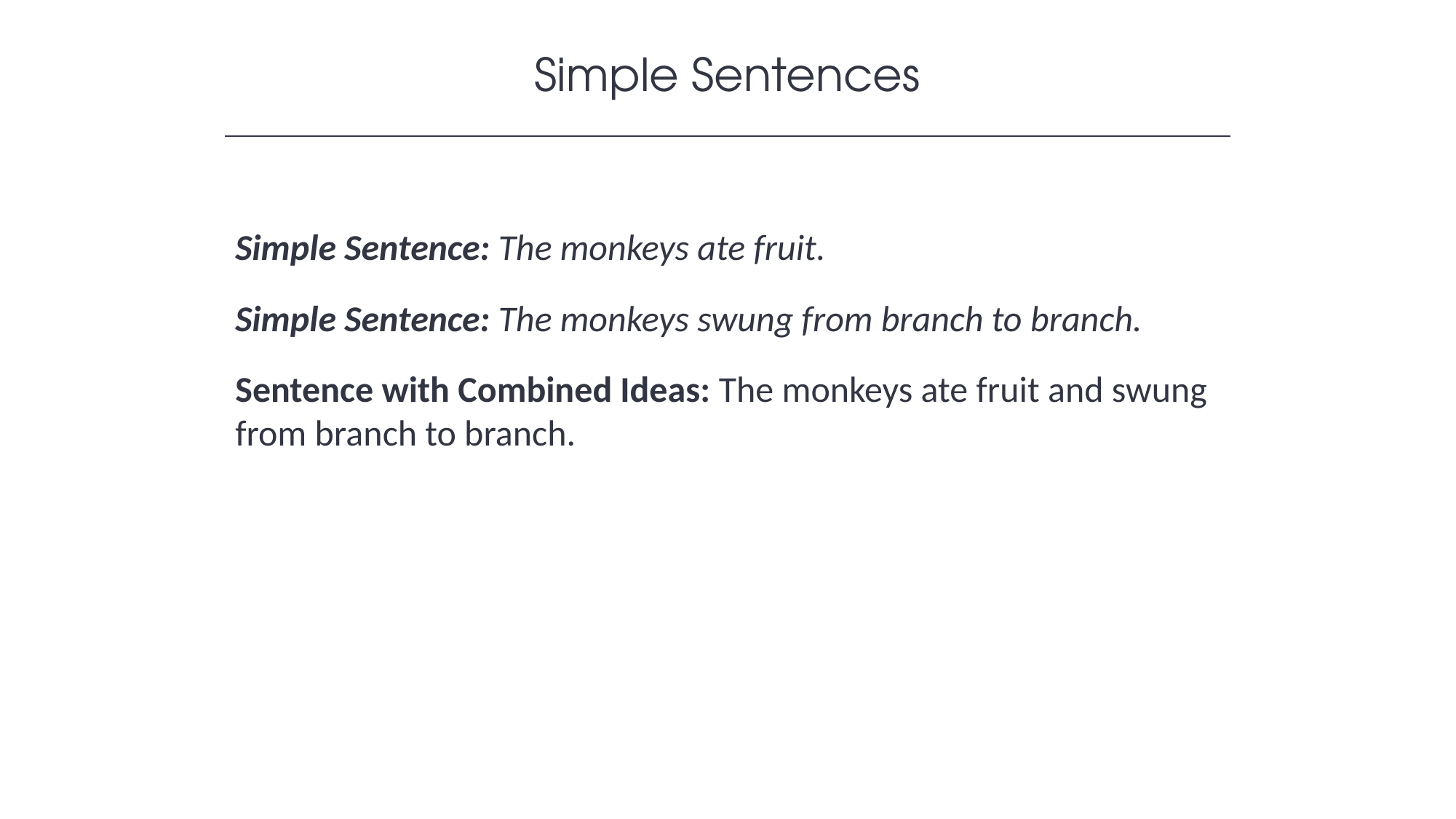

Simple Sentences
HAWKES LEARNING
Simple Sentence: The monkeys ate fruit.
Simple Sentence: The monkeys swung from branch to branch.
Sentence with Combined Ideas: The monkeys ate fruit and swung from branch to branch.